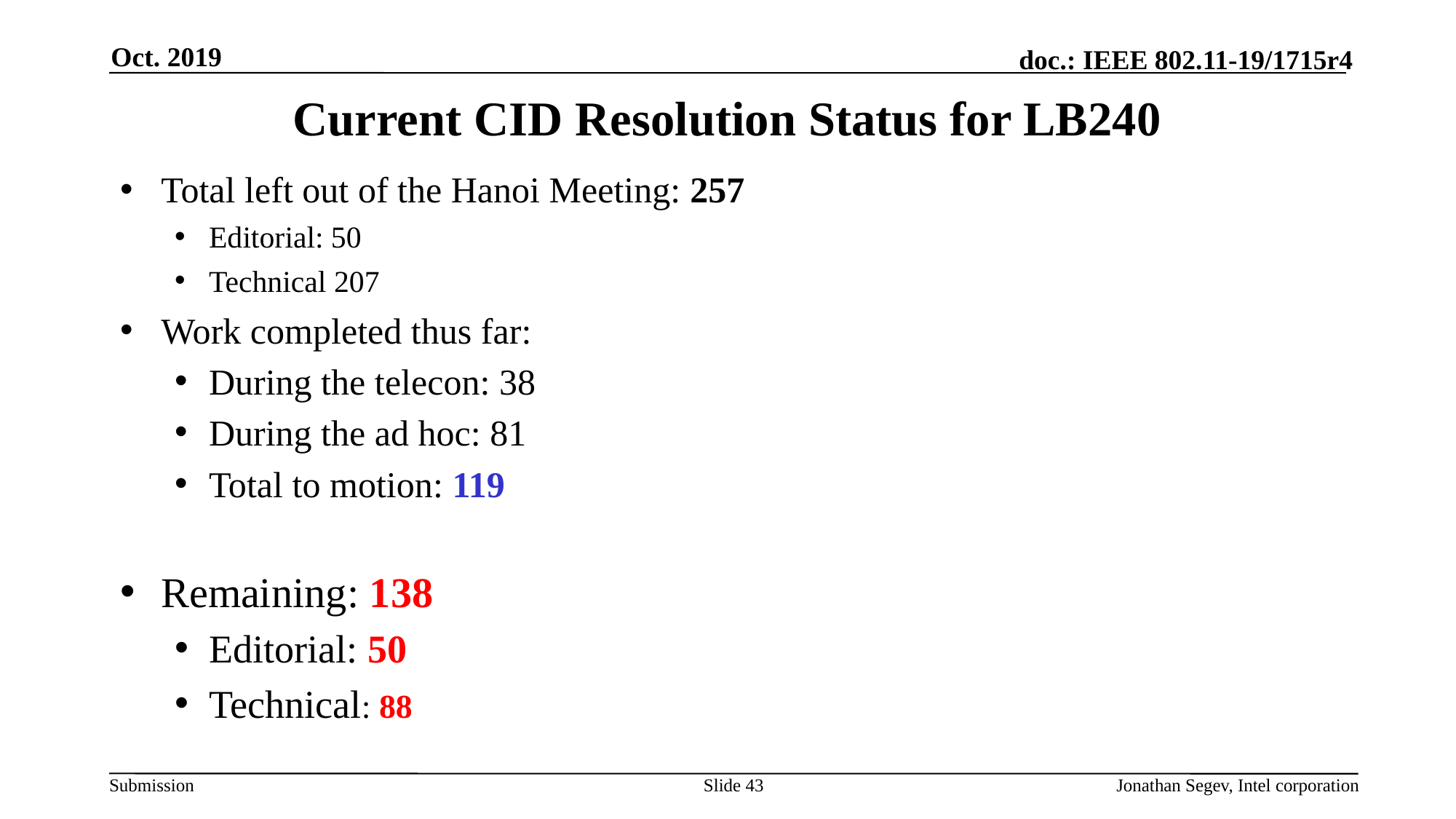

Oct. 2019
# Current CID Resolution Status for LB240
Total left out of the Hanoi Meeting: 257
Editorial: 50
Technical 207
Work completed thus far:
During the telecon: 38
During the ad hoc: 81
Total to motion: 119

Remaining: 138
Editorial: 50
Technical: 88

Slide 43
Jonathan Segev, Intel corporation